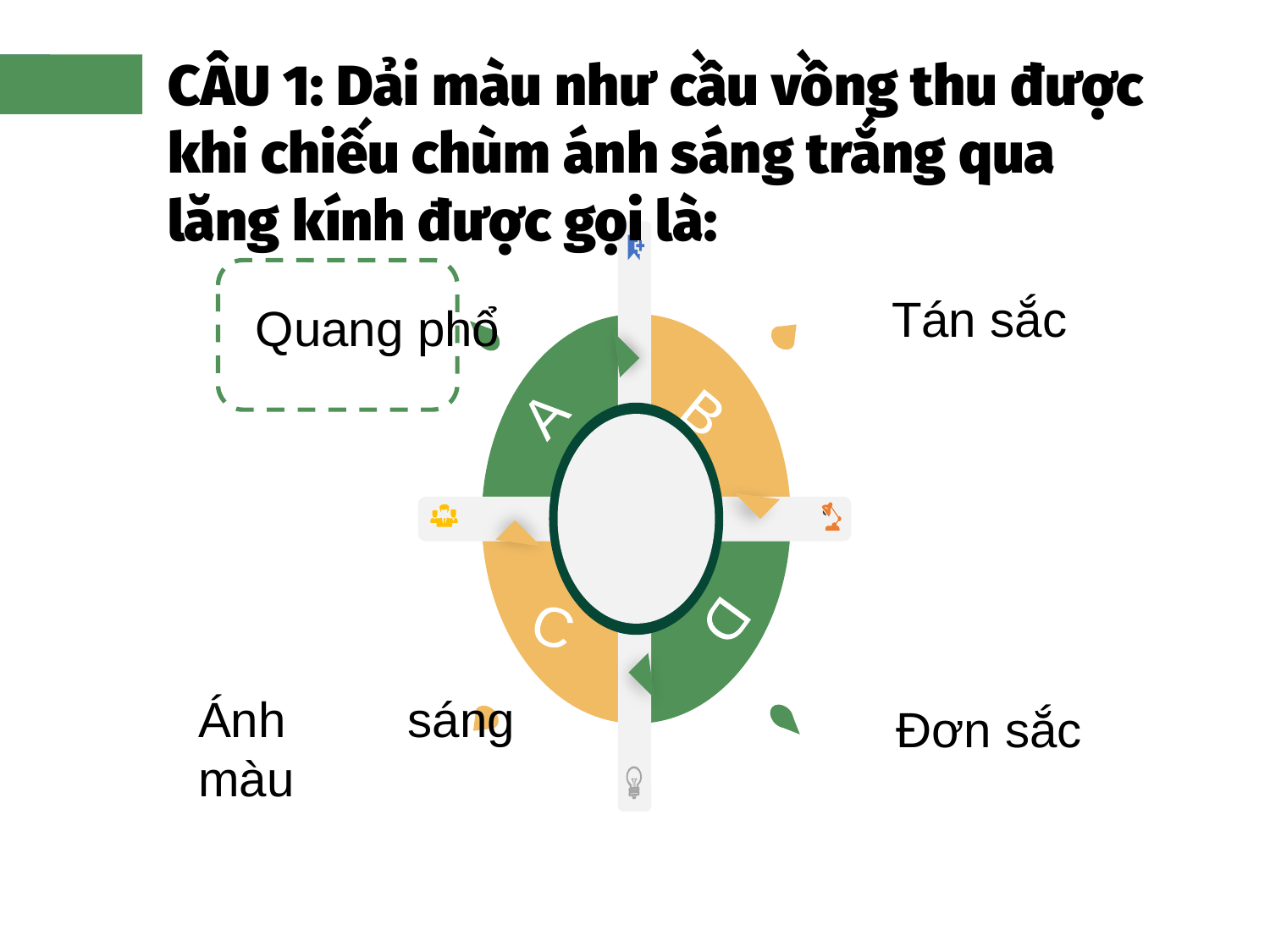

CÂU 1: Dải màu như cầu vồng thu được khi chiếu chùm ánh sáng trắng qua lăng kính được gọi là:

Tán sắc
Quang phổ

B

A

C

D

Ánh sáng màu
Đơn sắc